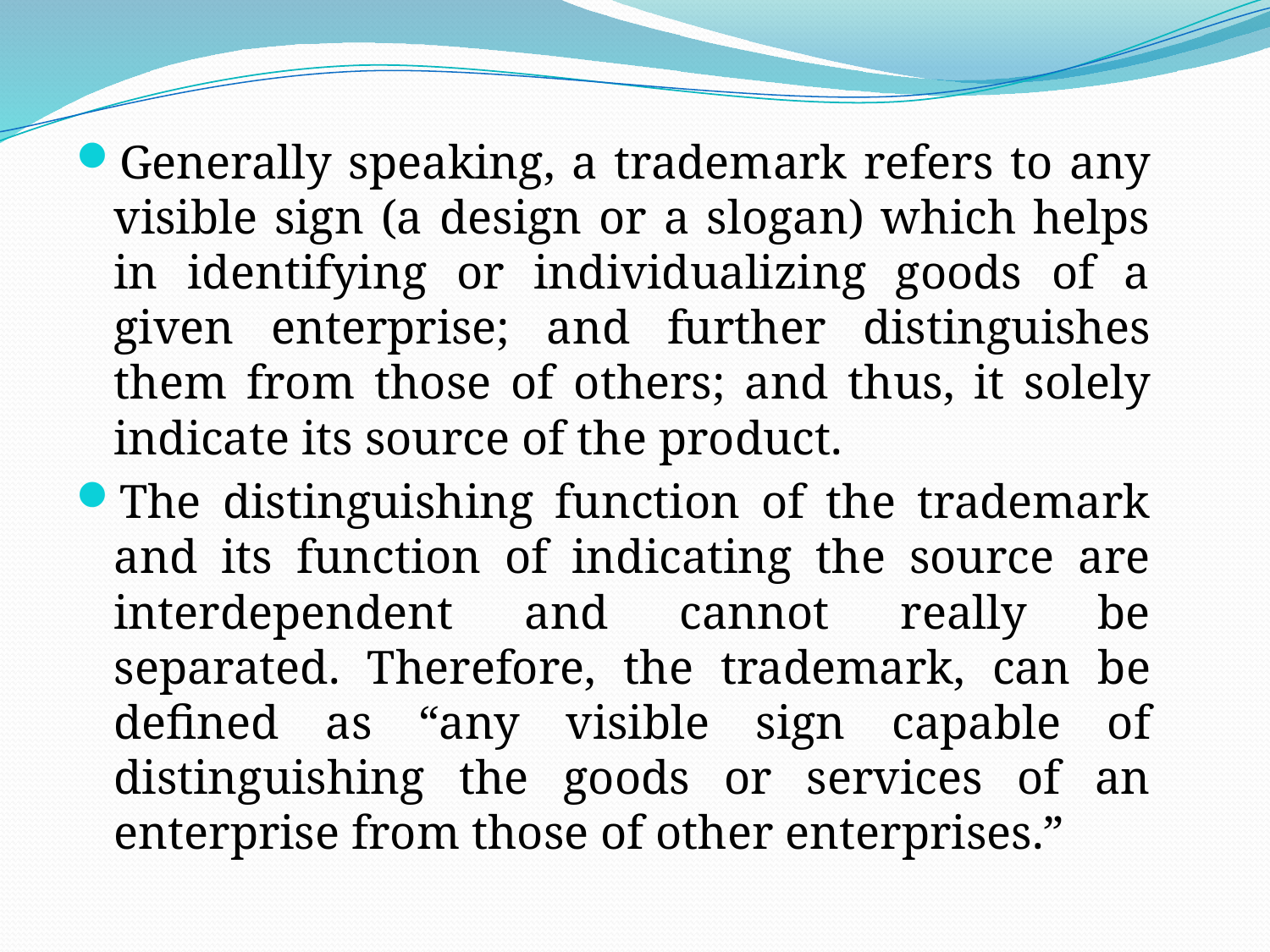

Generally speaking, a trademark refers to any visible sign (a design or a slogan) which helps in identifying or individualizing goods of a given enterprise; and further distinguishes them from those of others; and thus, it solely indicate its source of the product.
The distinguishing function of the trademark and its function of indicating the source are interdependent and cannot really be separated. Therefore, the trademark, can be defined as “any visible sign capable of distinguishing the goods or services of an enterprise from those of other enterprises.”